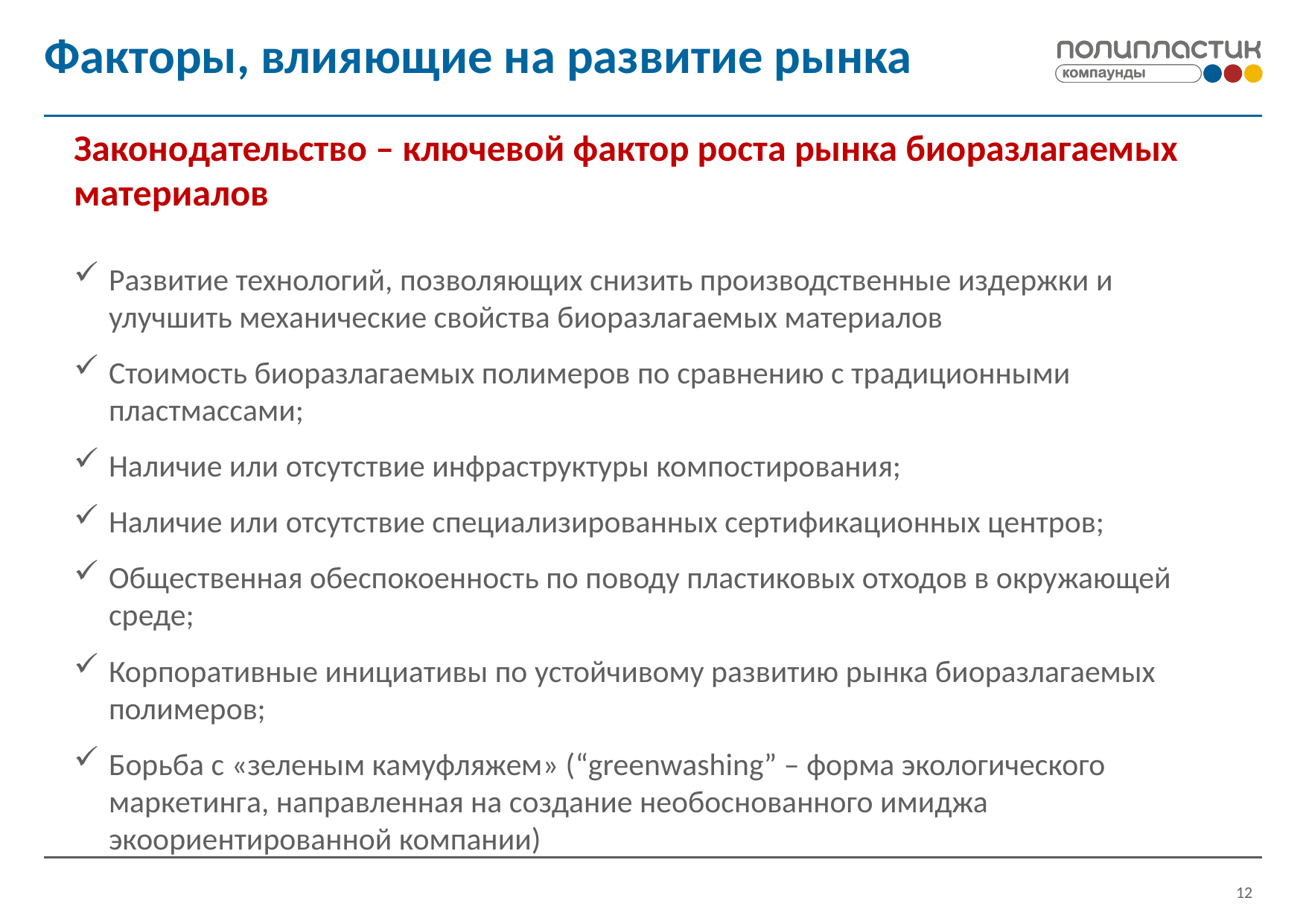

# Факторы, влияющие на развитие рынка
Законодательство – ключевой фактор роста рынка биоразлагаемых материалов

Развитие технологий, позволяющих снизить производственные издержки и улучшить механические свойства биоразлагаемых материалов
Стоимость биоразлагаемых полимеров по сравнению с традиционными пластмассами;
Наличие или отсутствие инфраструктуры компостирования;
Наличие или отсутствие специализированных сертификационных центров;
Общественная обеспокоенность по поводу пластиковых отходов в окружающей среде;
Корпоративные инициативы по устойчивому развитию рынка биоразлагаемых полимеров;
Борьба с «зеленым камуфляжем» (“greenwashing” – форма экологического маркетинга, направленная на создание необоснованного имиджа экоориентированной компании)
12